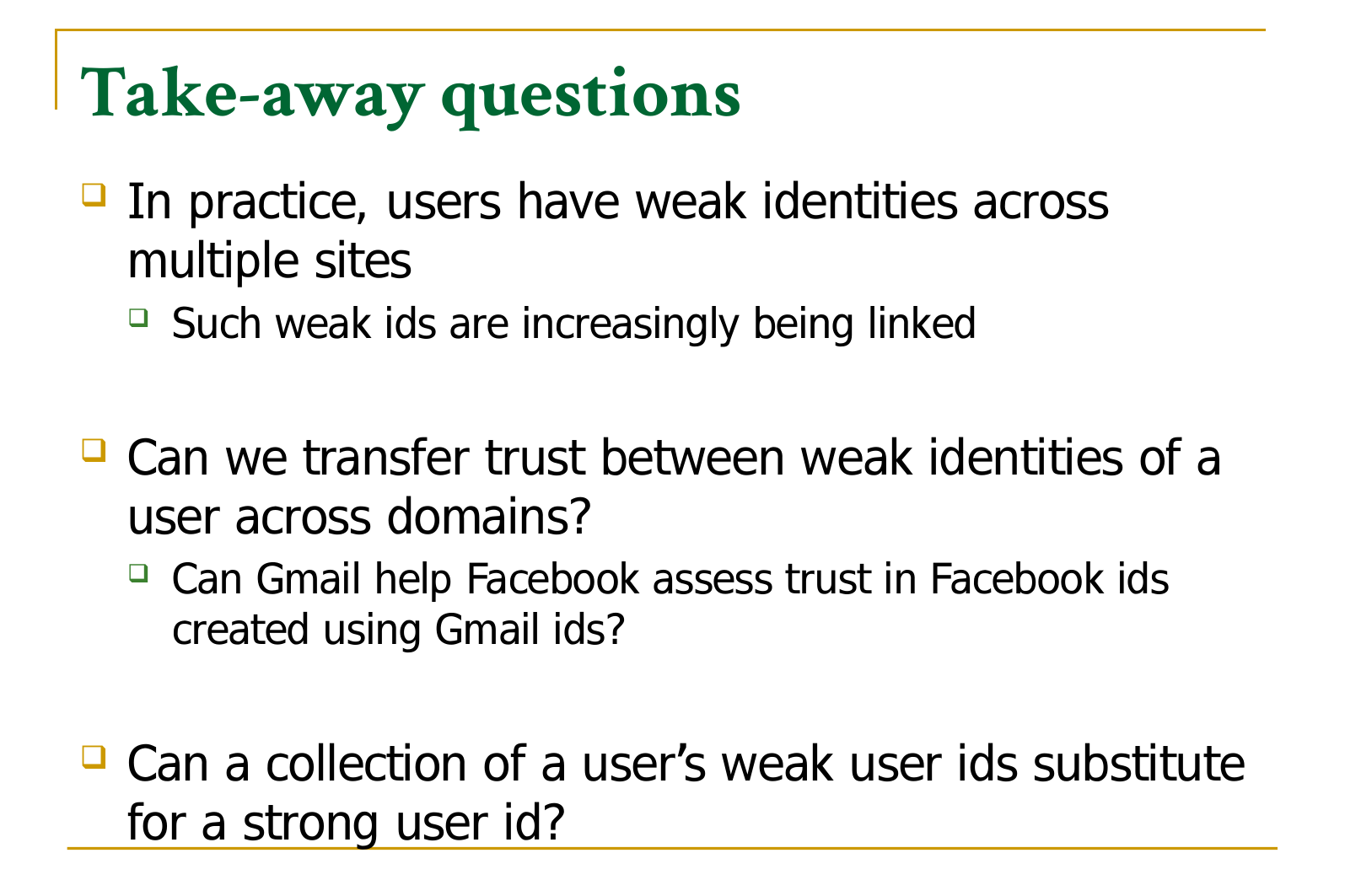

# Take-away questions
In practice, users have weak identities across multiple sites
Such weak ids are increasingly being linked

Can we transfer trust between weak identities of a user across domains?
Can Gmail help Facebook assess trust in Facebook ids created using Gmail ids?

Can a collection of a user’s weak user ids substitute for a strong user id?